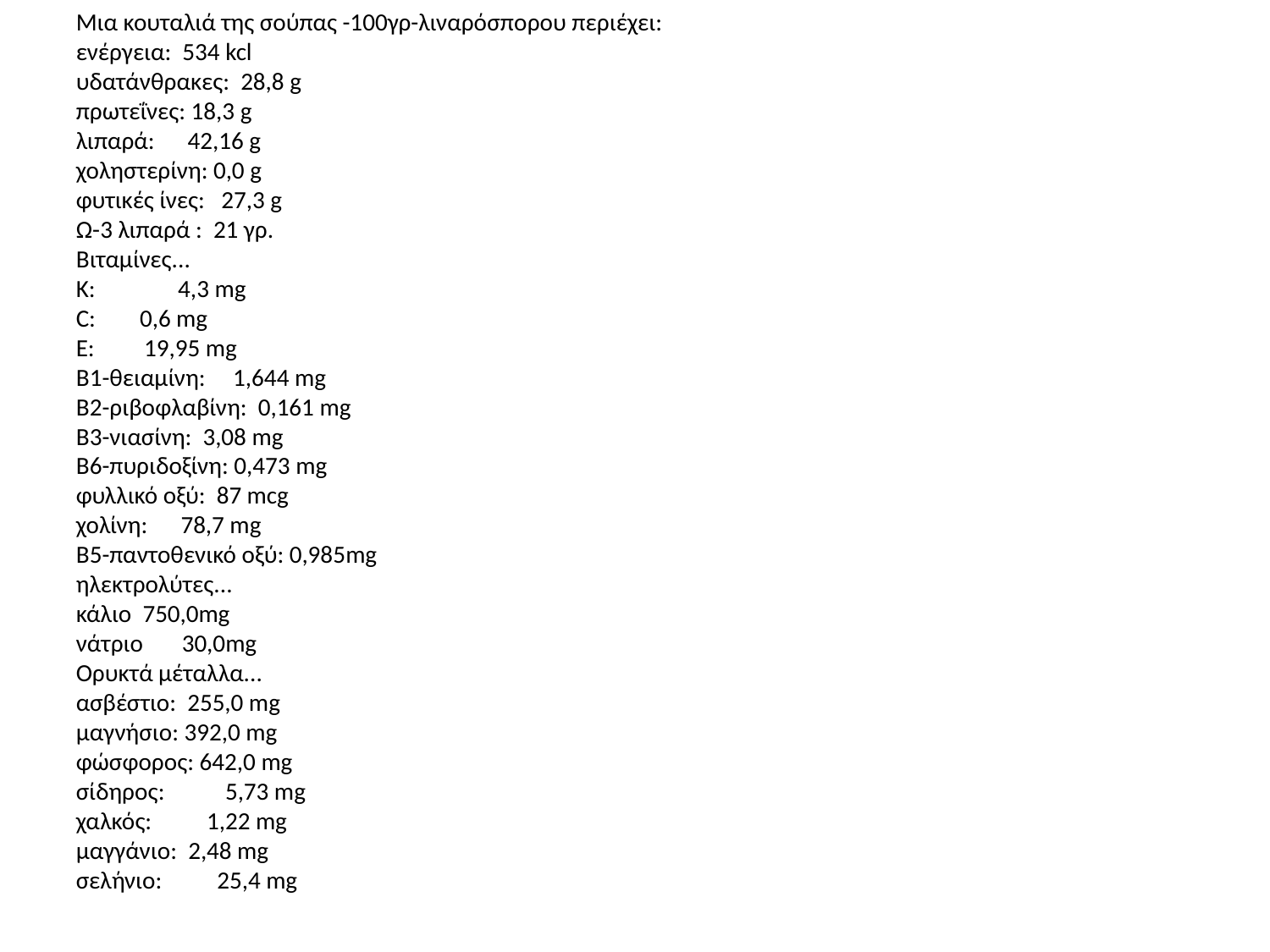

Μια κουταλιά της σούπας -100γρ-λιναρόσπορου περιέχει:
ενέργεια:  534 kcl
υδατάνθρακες:  28,8 g
πρωτεΐνες: 18,3 g
λιπαρά:      42,16 g
χοληστερίνη: 0,0 g
φυτικές ίνες:   27,3 g
Ω-3 λιπαρά :  21 γρ.
Βιταμίνες...
Κ:               4,3 mg
C:        0,6 mg
E:         19,95 mg
B1-θειαμίνη:     1,644 mg
B2-ριβοφλαβίνη:  0,161 mg
B3-νιασίνη:  3,08 mg
B6-πυριδοξίνη: 0,473 mg
φυλλικό οξύ:  87 mcg
χολίνη:      78,7 mg
B5-παντοθενικό οξύ: 0,985mg
ηλεκτρολύτες...
κάλιο  750,0mg
νάτριο       30,0mg
Ορυκτά μέταλλα...
ασβέστιο:  255,0 mg
μαγνήσιο: 392,0 mg
φώσφορος: 642,0 mg
σίδηρος:           5,73 mg
χαλκός:          1,22 mg
μαγγάνιο:  2,48 mg
σελήνιο:          25,4 mg